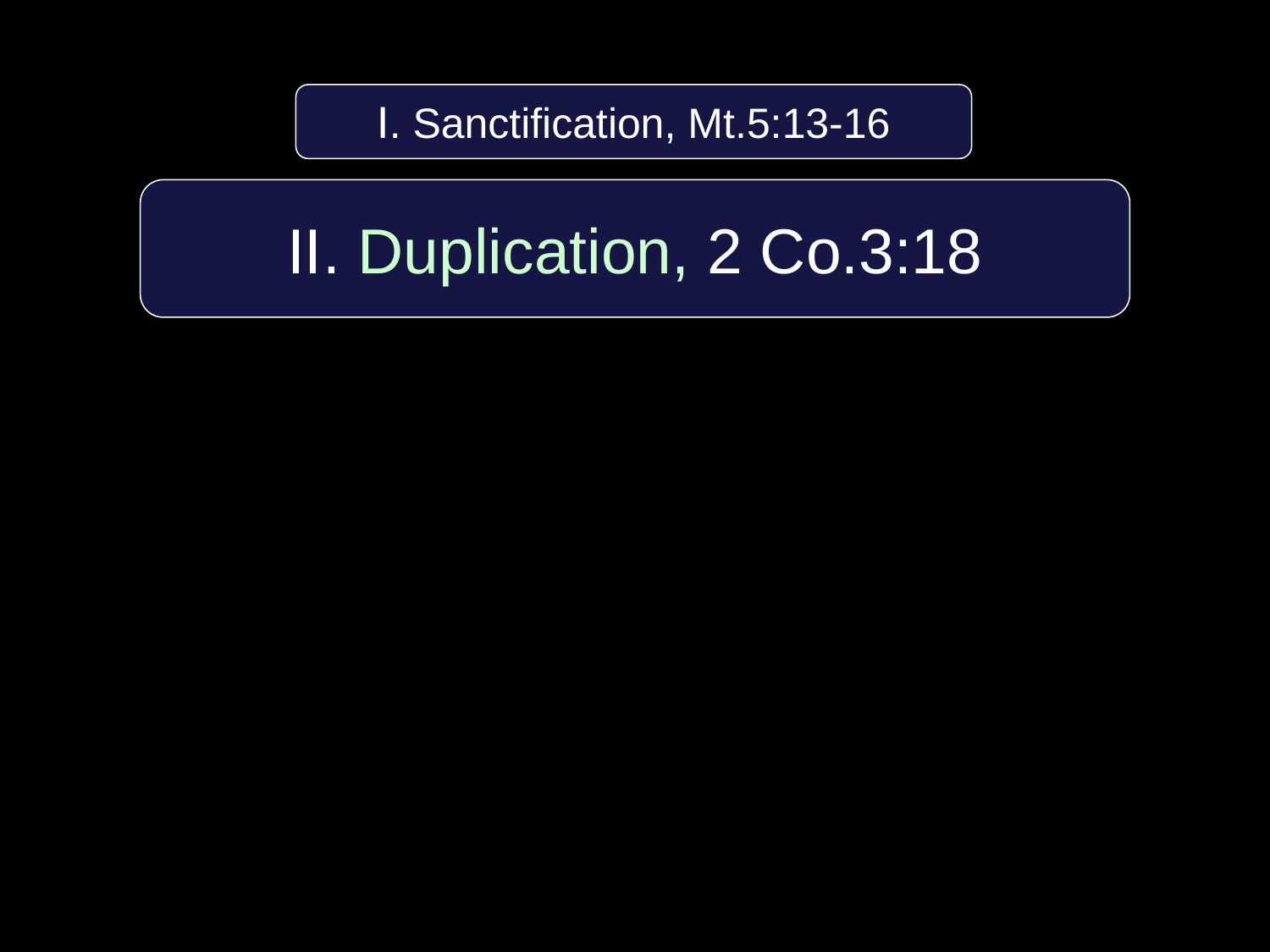

I. Sanctification, Mt.5:13-16
II. Duplication, 2 Co.3:18